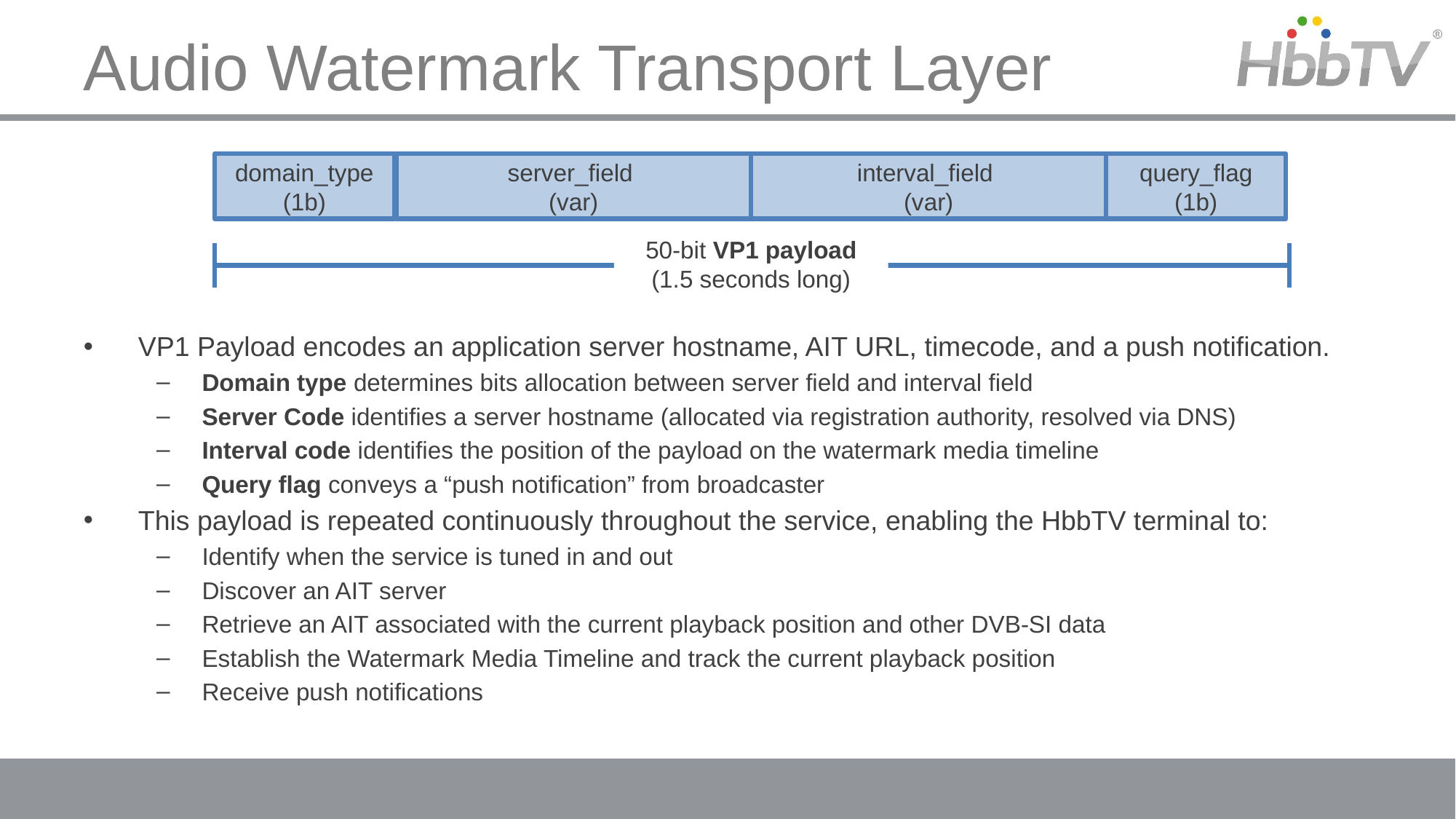

# Audio Watermark Transport Layer
domain_type
(1b)
server_field
(var)
interval_field
(var)
query_flag (1b)
50-bit VP1 payload (1.5 seconds long)
VP1 Payload encodes an application server hostname, AIT URL, timecode, and a push notification.
Domain type determines bits allocation between server field and interval field
Server Code identifies a server hostname (allocated via registration authority, resolved via DNS)
Interval code identifies the position of the payload on the watermark media timeline
Query flag conveys a “push notification” from broadcaster
This payload is repeated continuously throughout the service, enabling the HbbTV terminal to:
Identify when the service is tuned in and out
Discover an AIT server
Retrieve an AIT associated with the current playback position and other DVB-SI data
Establish the Watermark Media Timeline and track the current playback position
Receive push notifications